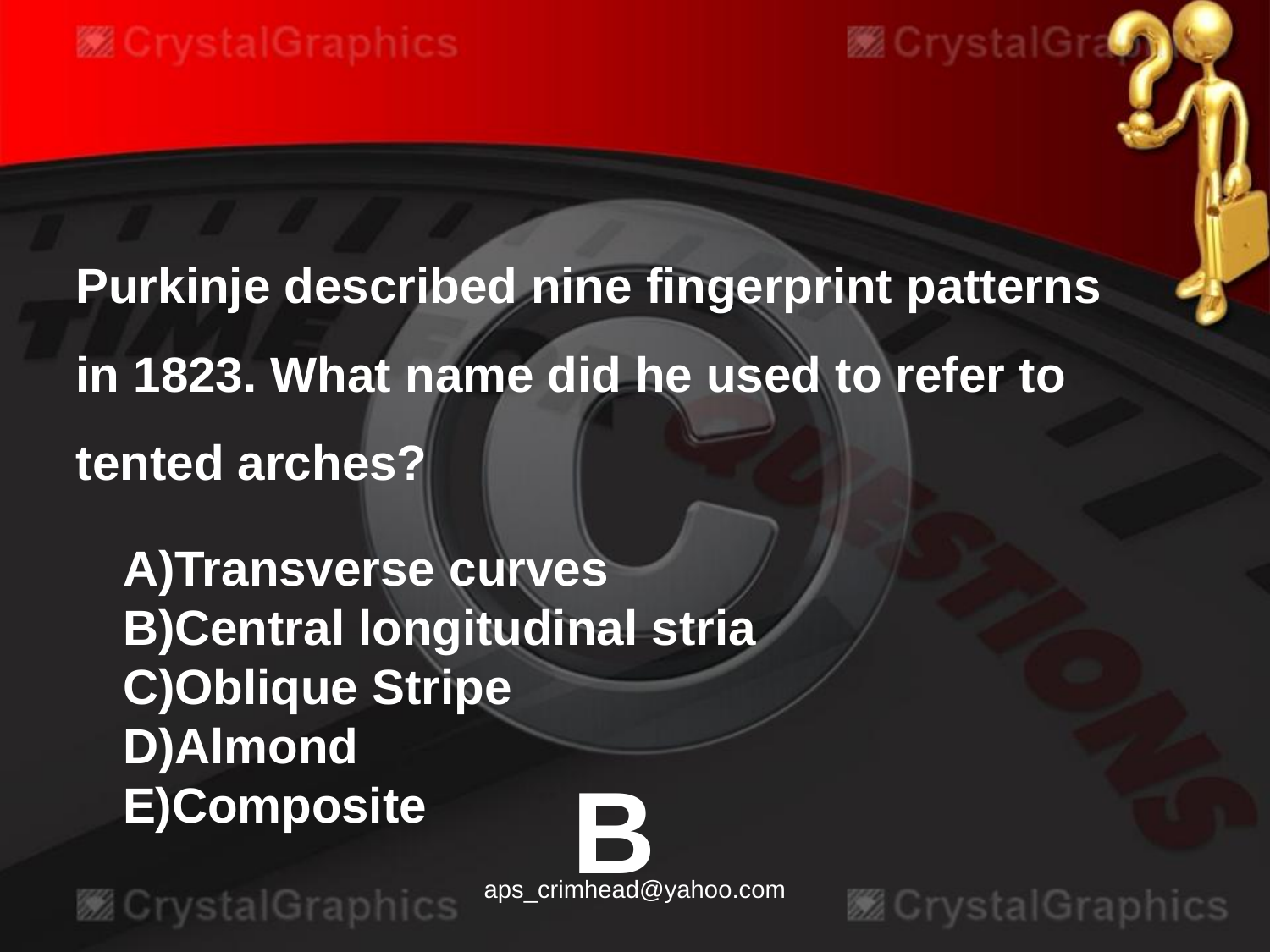

Purkinje described nine fingerprint patterns in 1823. What name did he used to refer to tented arches?
A)Transverse curves
B)Central longitudinal stria
C)Oblique Stripe
D)Almond
E)Composite
B
aps_crimhead@yahoo.com